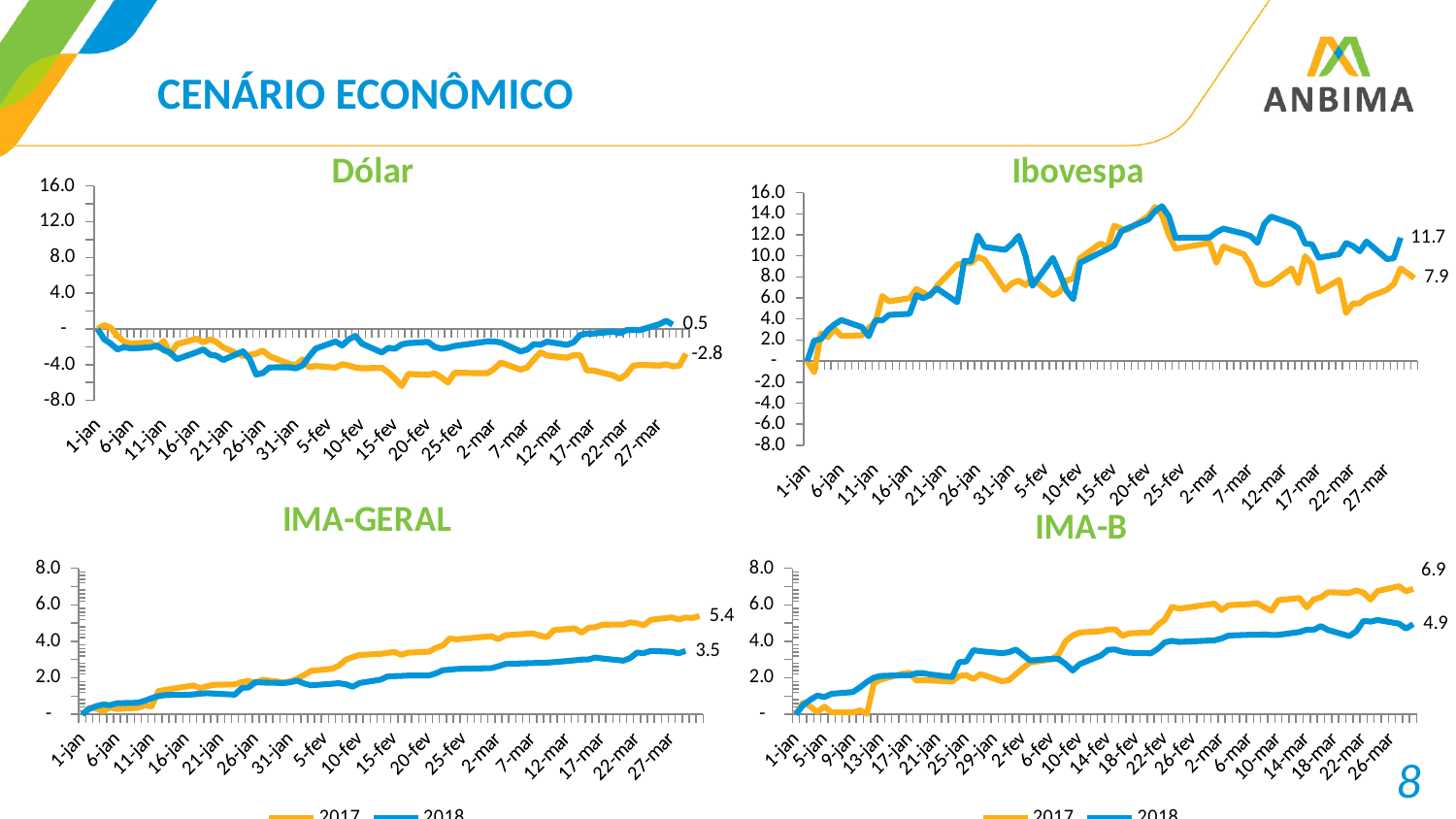

# CENÁRIO ECONÔMICO

[unsupported chart]

[unsupported chart]

[unsupported chart]

### Chart: IMA-B

| Category | 2017 | 2018 |
|---|---|---|
| 42736 | 0.0 | 0.0 |
| 42737 | 0.6346864831941161 | 0.5132058636906578 |
| 42738 | 0.4363788997496272 | 0.793022023441921 |
| 42739 | 0.12444100531041613 | 1.0265391076151928 |
| 42740 | 0.4214200350880475 | 0.9453669634377491 |
| 42741 | 0.11920704470571764 | 1.1258483773787304 |
| 42744 | 0.0985647145875106 | 1.2200951927045338 |
| 42745 | 0.21813300520162215 | 1.4721915938471994 |
| 42746 | 0.03188200395010199 | 1.7755367025126247 |
| 42747 | 1.7314967947122568 | 2.0128024049970605 |
| 42748 | 1.9079223177619298 | 2.1041103763556492 |
| 42751 | 2.2235876131651224 | 2.1399315178386615 |
| 42752 | 2.272187503046723 | 2.14089960761612 |
| 42753 | 1.844182940264588 | 2.2541606524241047 |
| 42754 | 1.8702357488745918 | 2.2498570202367603 |
| 42755 | 1.8510507175913915 | 2.1803074125415094 |
| 42758 | 1.8011515739597286 | 2.046756516195032 |
| 42759 | 2.1016938020156744 | 2.857544442827148 |
| 42760 | 2.1465396079968713 | 2.8943900853340523 |
| 42761 | 1.9291763028841586 | 3.515285018459508 |
| 42762 | 2.2004699275609596 | 3.4592722901898014 |
| 42765 | 1.8137253946123906 | 3.353553974944788 |
| 42766 | 1.8668429108825677 | 3.4012869880126715 |
| 42767 | 2.198673960686776 | 3.554465358681554 |
| 42768 | 2.5347948056532914 | 3.2508727684188727 |
| 42769 | 2.8362257807452664 | 2.9481682003580545 |
| 42772 | 3.005393545089774 | 3.0425278381767527 |
| 42773 | 3.275720426454896 | 3.0366901840300784 |
| 42774 | 4.004419104777199 | 2.7588211221394516 |
| 42775 | 4.319363960897164 | 2.3916839923498543 |
| 42776 | 4.481815835399104 | 2.7488017568864365 |
| 42779 | 4.555536683649635 | 3.227940686886299 |
| 42780 | 4.6481038951442315 | 3.5371889595329833 |
| 42781 | 4.658220833113049 | 3.552094266613892 |
| 42782 | 4.3002343480203535 | 3.4336543054401147 |
| 42783 | 4.444740921515674 | 3.376138490410696 |
| 42786 | 4.482737422972221 | 3.3434290660694757 |
| 42787 | 4.888151801277772 | 3.5869291211432284 |
| 42788 | 5.192074552124296 | 3.9438649139171105 |
| 42789 | 5.882778781523655 | 4.02521902985724 |
| 42790 | 5.787752634811639 | 3.9685457440890417 |
| 42795 | 6.065667732786764 | 4.053979666948408 |
| 42796 | 5.714204199381001 | 4.1585315431946555 |
| 42797 | 5.976899760931104 | 4.317514813092927 |
| 42800 | 6.041176902223924 | 4.357883428925248 |
| 42801 | 6.0864701605234615 | 4.356880764512908 |
| 42802 | 5.873729161011454 | 4.382156642348804 |
| 42803 | 5.671437609906718 | 4.34890858159001 |
| 42804 | 6.253355507537634 | 4.351412513044451 |
| 42807 | 6.368954198226447 | 4.512215500569511 |
| 42808 | 5.857423834327662 | 4.638452951774013 |
| 42809 | 6.302121652638391 | 4.634435015254084 |
| 42810 | 6.4078558669875605 | 4.8346658245984315 |
| 42811 | 6.687745502257485 | 4.618192215717514 |
| 42814 | 6.653562608174852 | 4.286071912219896 |
| 42815 | 6.782424770796098 | 4.5573390385605705 |
| 42816 | 6.66788108236247 | 5.120163142780456 |
| 42817 | 6.283359443270726 | 5.079117591990951 |
| 42818 | 6.754186013933577 | 5.168154555751343 |
| 42821 | 7.016183714069683 | 4.968939148842736 |
| 42822 | 6.735986198764209 | 4.695755859841057 |
| 42823 | 6.872079437154184 | 4.941197553622587 |
8